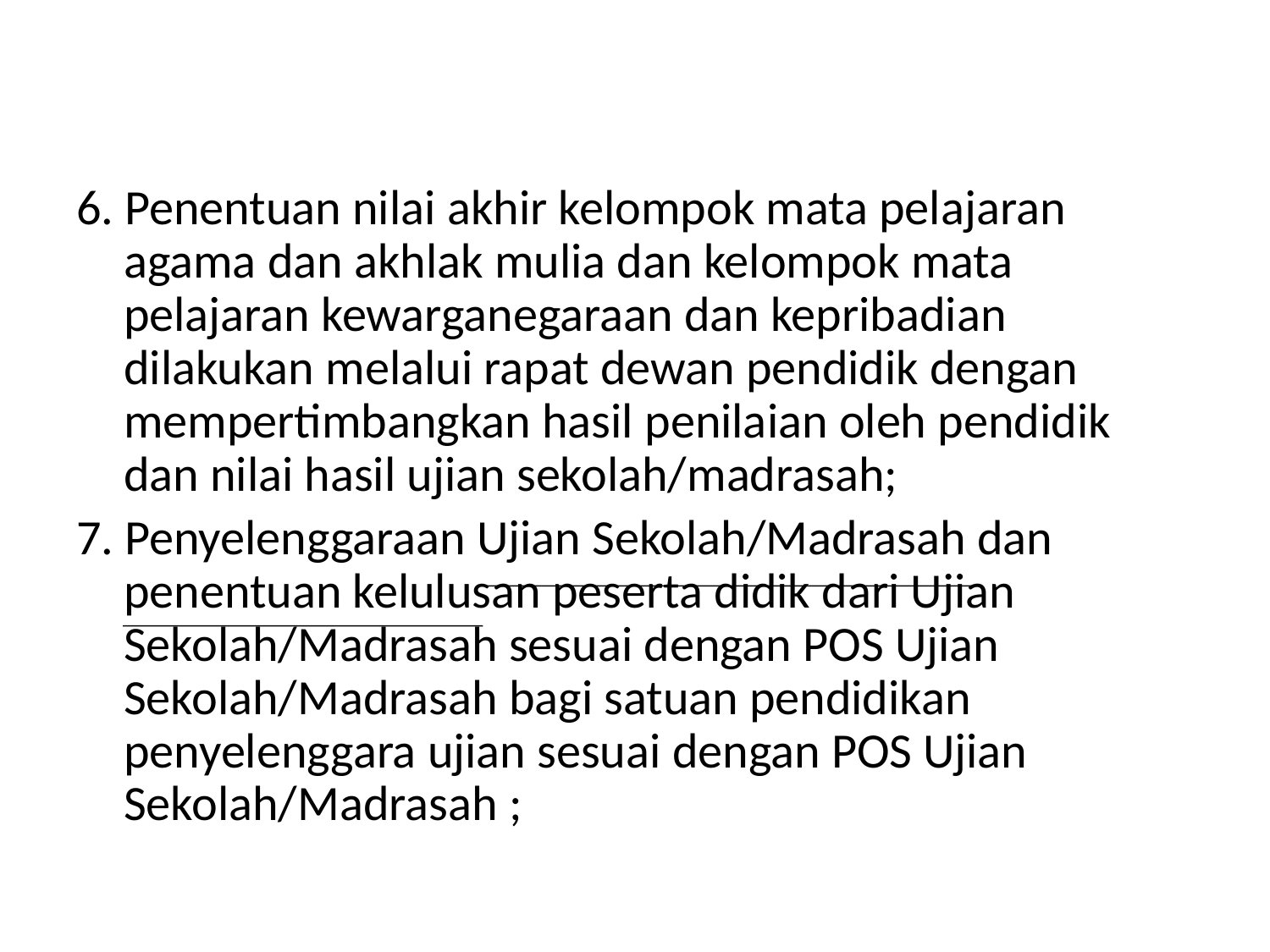

6. Penentuan nilai akhir kelompok mata pelajaran agama dan akhlak mulia dan kelompok mata pelajaran kewarganegaraan dan kepribadian dilakukan melalui rapat dewan pendidik dengan mempertimbangkan hasil penilaian oleh pendidik dan nilai hasil ujian sekolah/madrasah;
7. Penyelenggaraan Ujian Sekolah/Madrasah dan  penentuan kelulusan peserta didik dari Ujian Sekolah/Madrasah sesuai dengan POS Ujian Sekolah/Madrasah bagi satuan pendidikan penyelenggara ujian sesuai dengan POS Ujian Sekolah/Madrasah ;